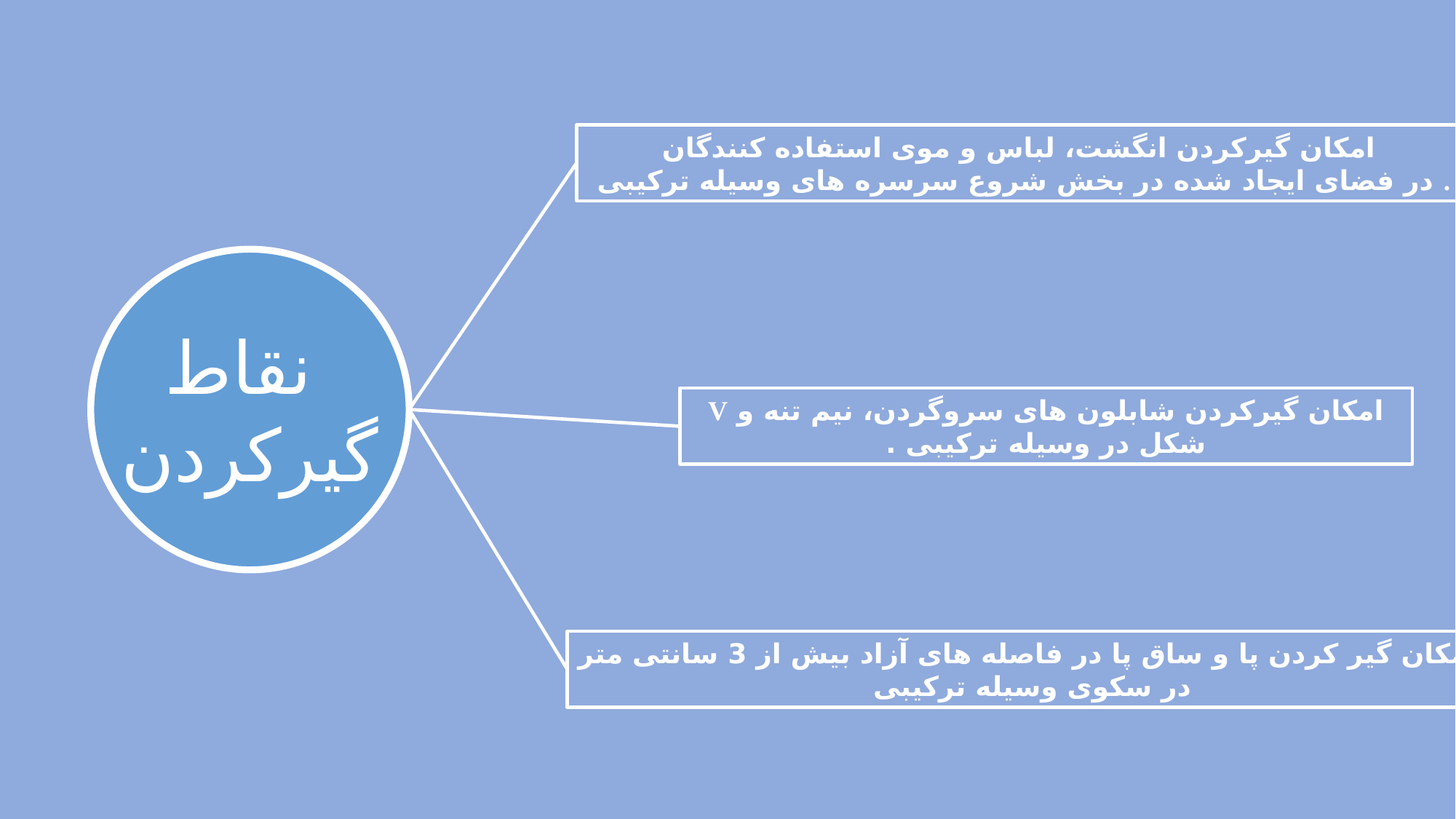

امکان گیرکردن انگشت، لباس و موی استفاده کنندگان
 در فضای ایجاد شده در بخش شروع سرسره های وسیله ترکیبی .

نقاط
گیرکردن
امکان گیرکردن شابلون های سروگردن، نیم تنه و V شکل در وسیله ترکیبی .
امکان گیر کردن پا و ساق پا در فاصله های آزاد بیش از 3 سانتی متر
در سکوی وسیله ترکیبی